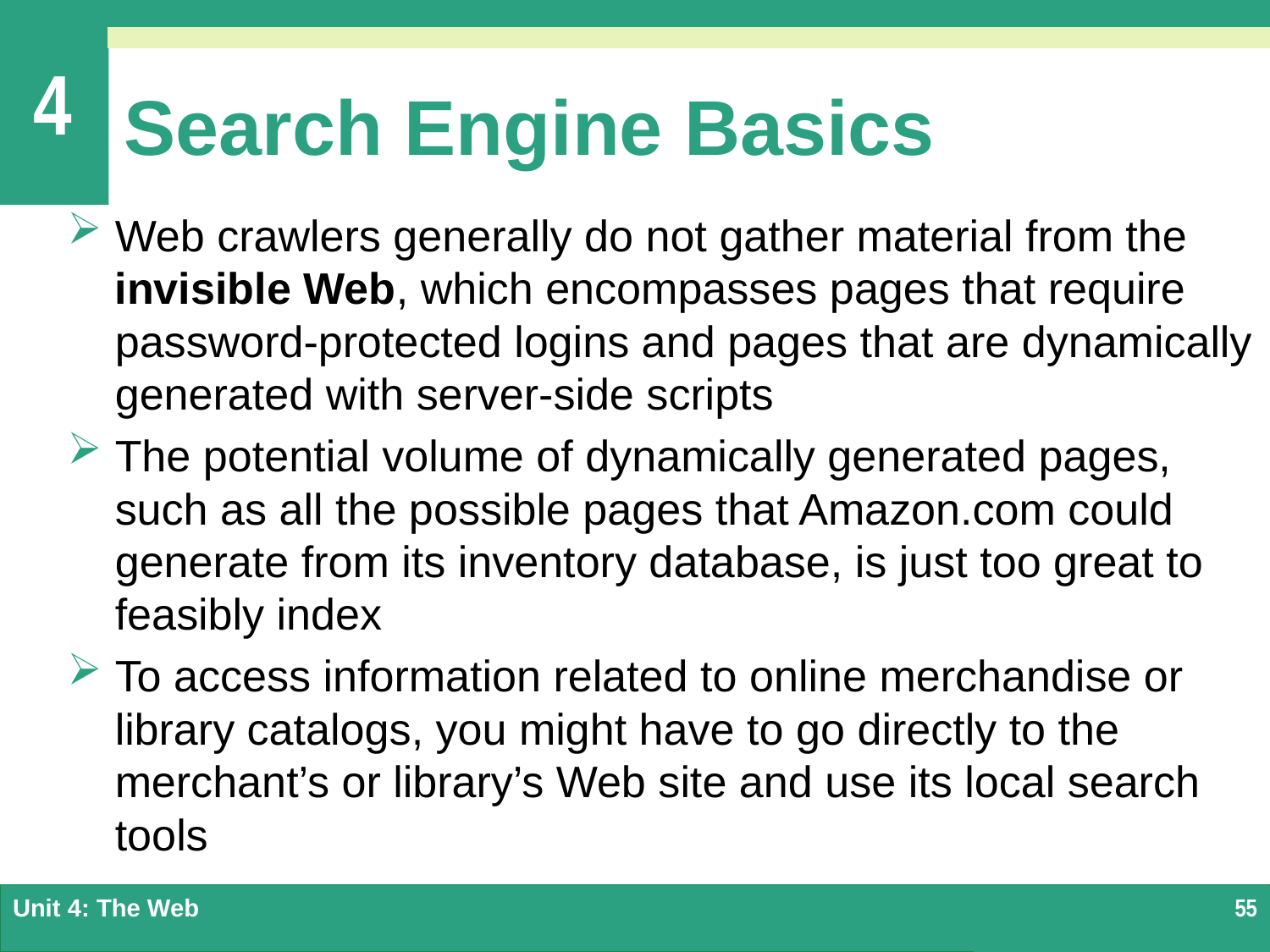

# Search Engine Basics
Web crawlers generally do not gather material from the invisible Web, which encompasses pages that require password-protected logins and pages that are dynamically generated with server-side scripts
The potential volume of dynamically generated pages, such as all the possible pages that Amazon.com could generate from its inventory database, is just too great to feasibly index
To access information related to online merchandise or library catalogs, you might have to go directly to the merchant’s or library’s Web site and use its local search tools
Unit 4: The Web
55